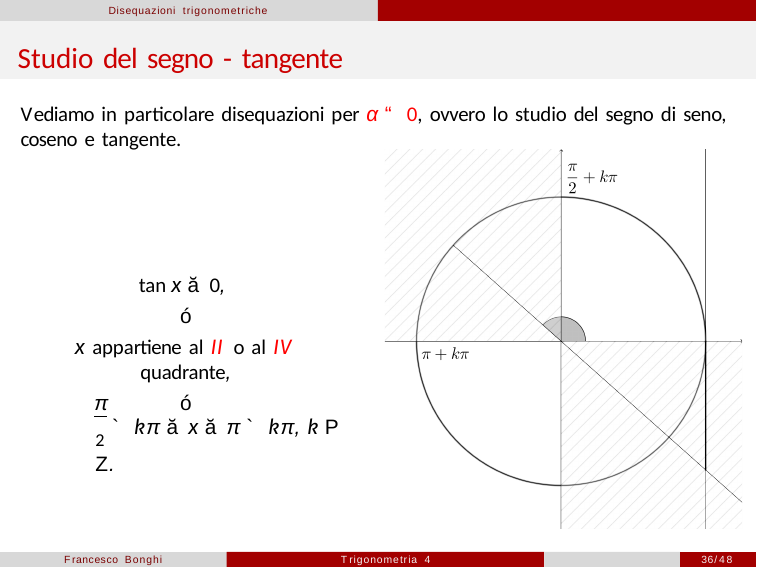

Disequazioni  trigonometriche

# Studio del segno - tangente
Vediamo in particolare disequazioni per α “ 0, ovvero lo studio del segno di seno, coseno e tangente.

tan x ă 0,
ó
x appartiene al II  o al IV  quadrante,
ó
π
2  ` kπ ă x ă π ` kπ, k P Z.

Francesco  Bonghi
Trigonometria  4
36/48